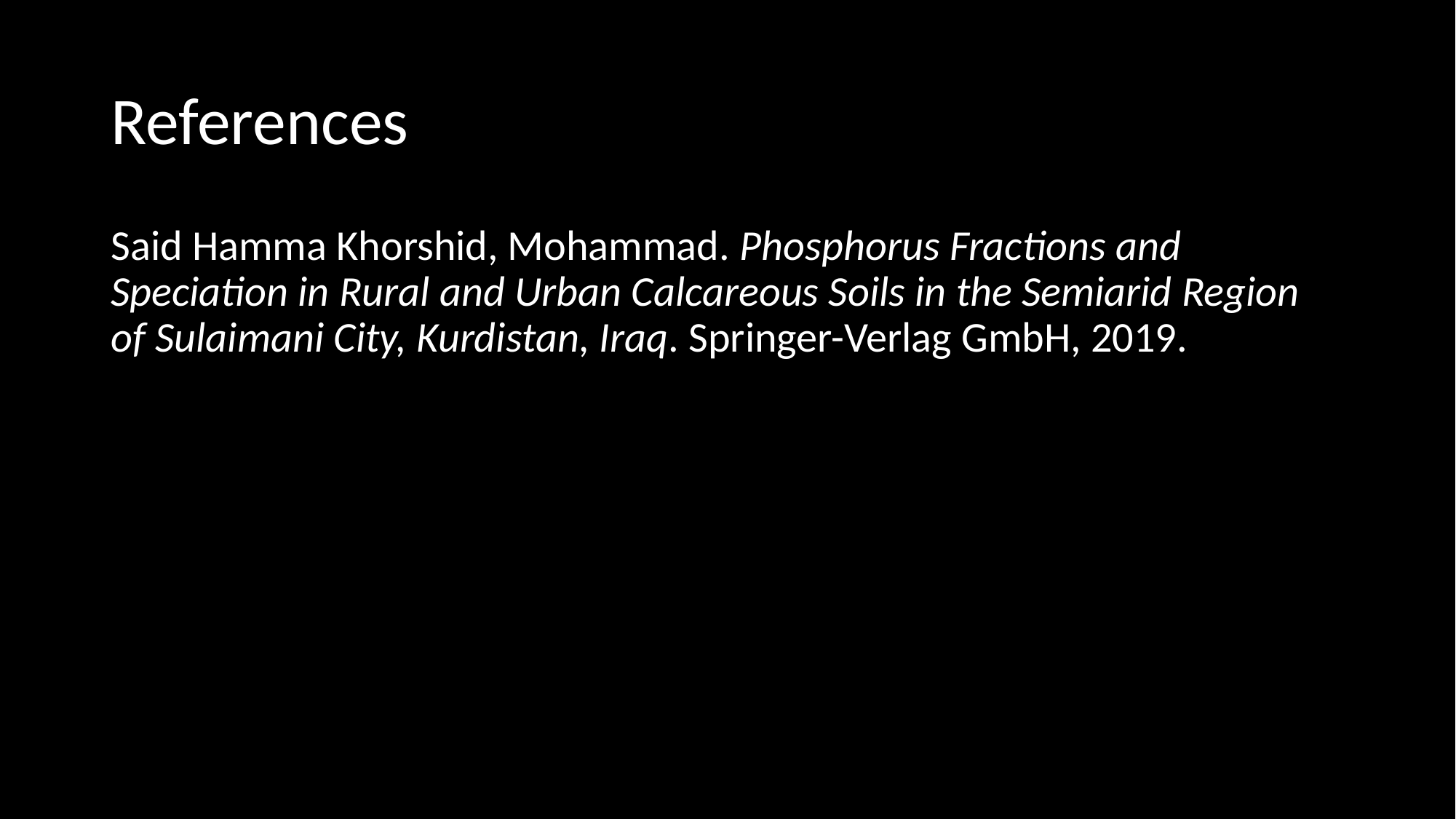

# References
Said Hamma Khorshid, Mohammad. Phosphorus Fractions and Speciation in Rural and Urban Calcareous Soils in the Semiarid Region of Sulaimani City, Kurdistan, Iraq. Springer-Verlag GmbH, 2019.